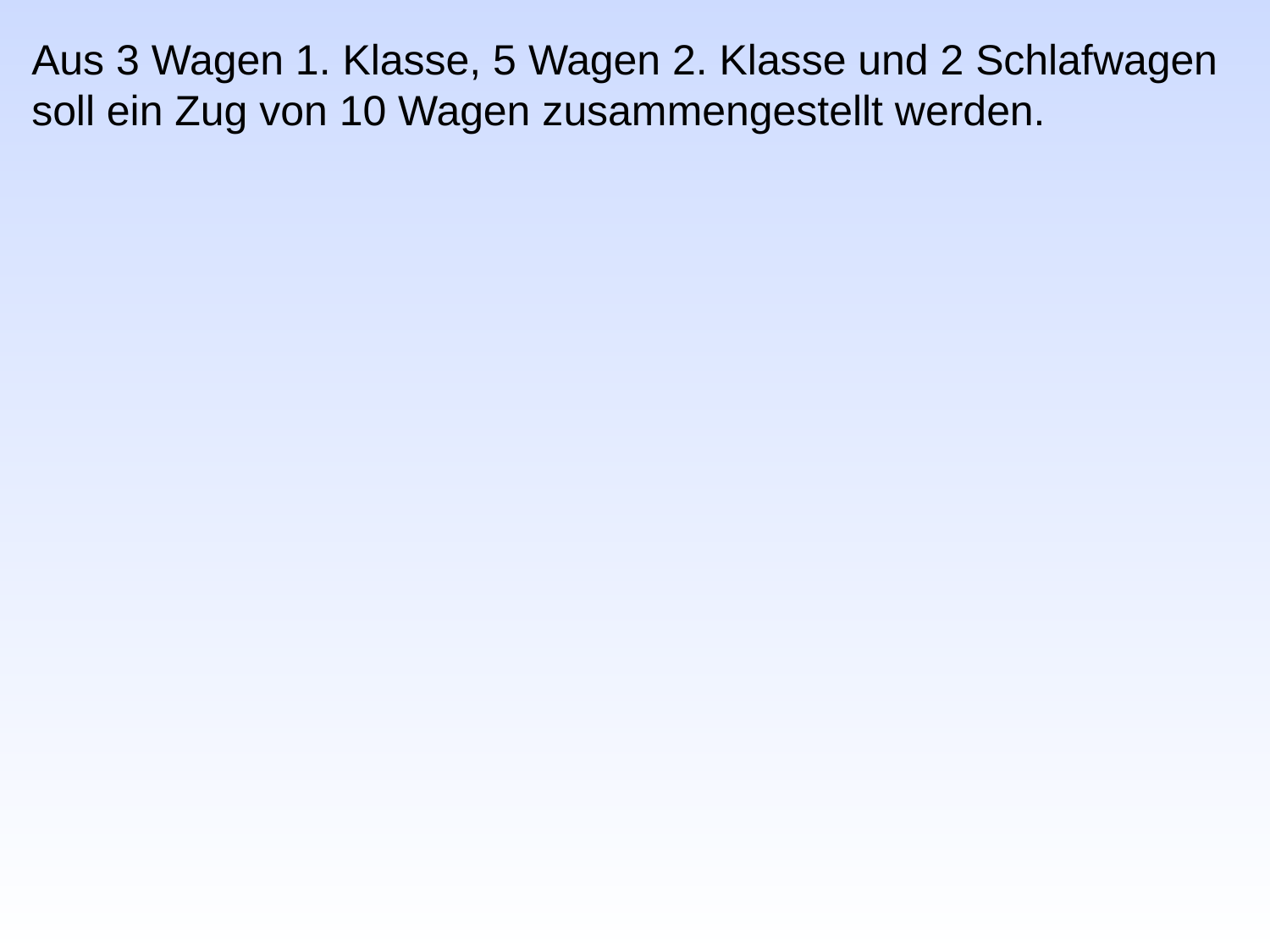

Aus 3 Wagen 1. Klasse, 5 Wagen 2. Klasse und 2 Schlafwagen
soll ein Zug von 10 Wagen zusammengestellt werden.